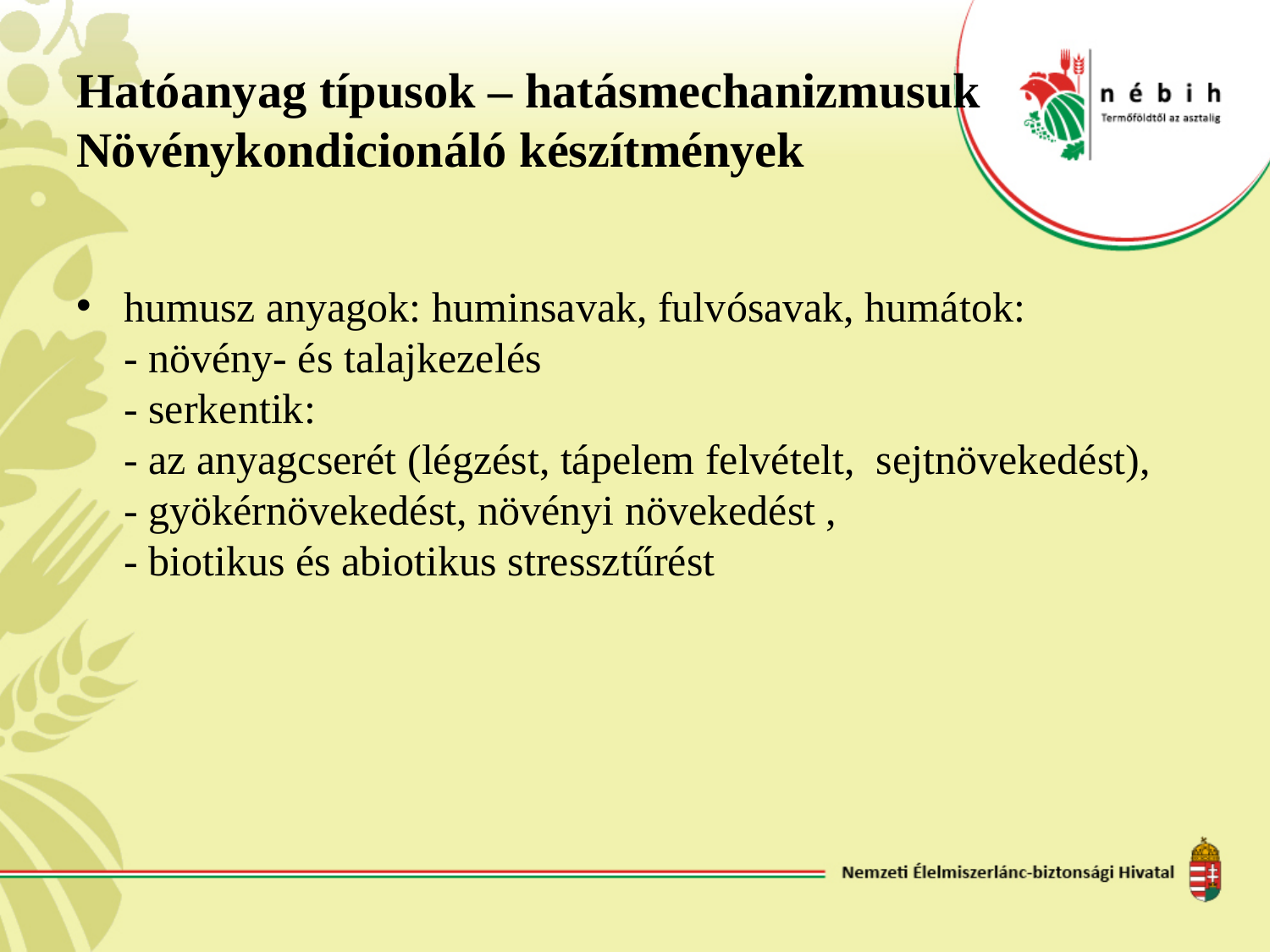

# Hatóanyag típusok – hatásmechanizmusuk Növénykondicionáló készítmények

humusz anyagok: huminsavak, fulvósavak, humátok:
	- növény- és talajkezelés
	- serkentik:
	- az anyagcserét (légzést, tápelem felvételt,  sejtnövekedést),
	- gyökérnövekedést, növényi növekedést ,
	- biotikus és abiotikus stressztűrést